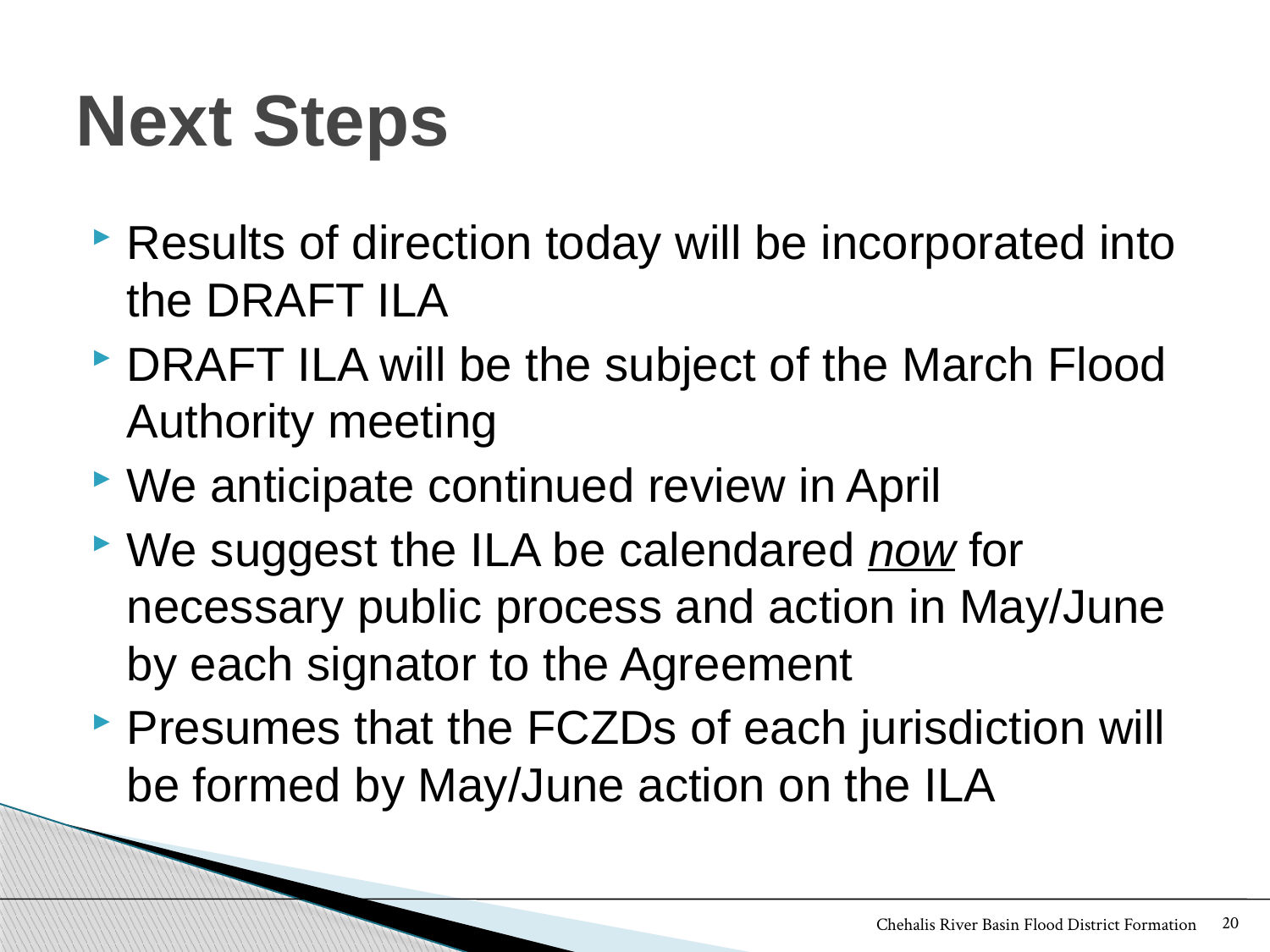

# Next Steps
Results of direction today will be incorporated into the DRAFT ILA
DRAFT ILA will be the subject of the March Flood Authority meeting
We anticipate continued review in April
We suggest the ILA be calendared now for necessary public process and action in May/June by each signator to the Agreement
Presumes that the FCZDs of each jurisdiction will be formed by May/June action on the ILA
Chehalis River Basin Flood District Formation
20